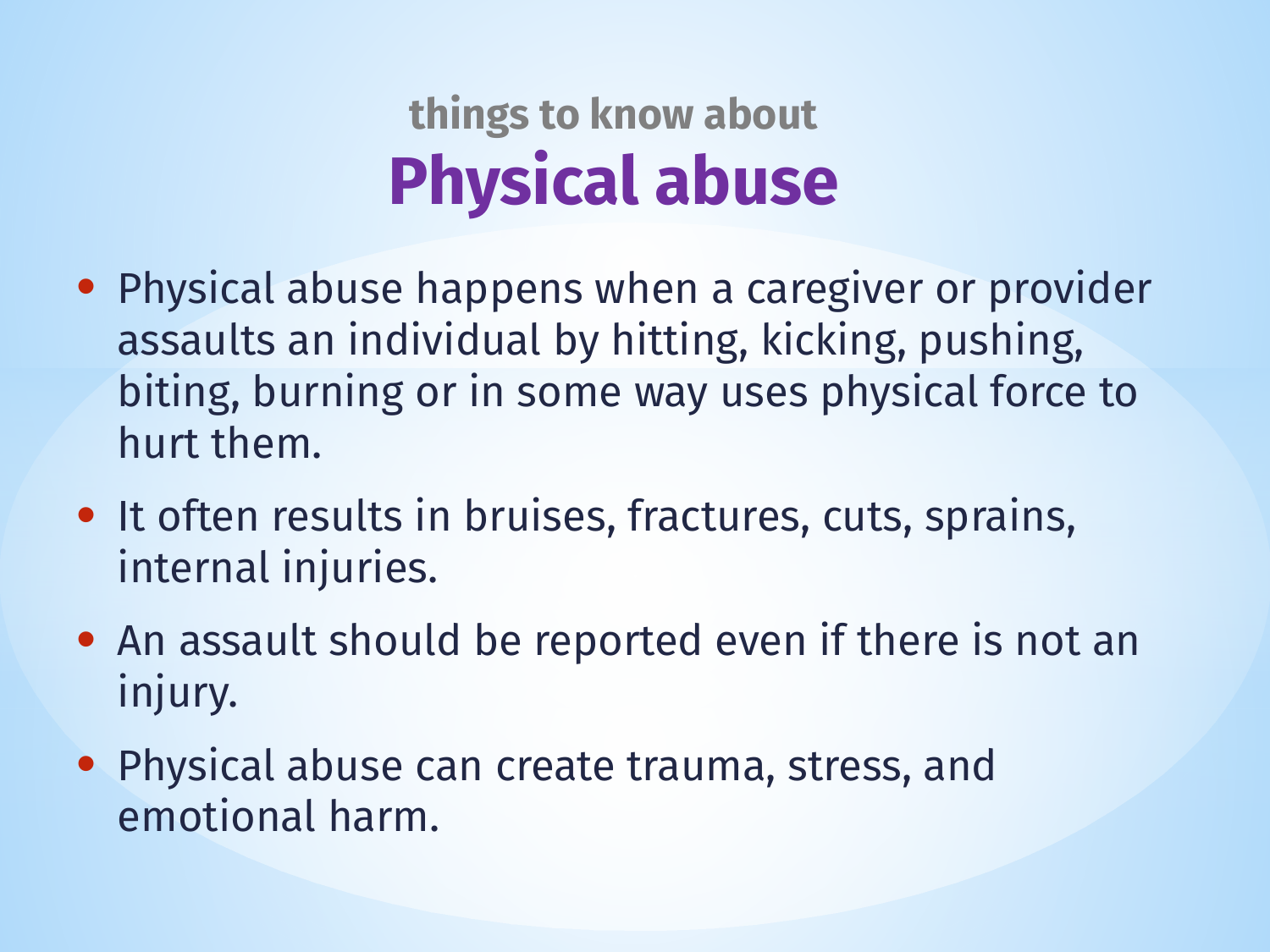

# things to know about Physical abuse
Physical abuse happens when a caregiver or provider assaults an individual by hitting, kicking, pushing, biting, burning or in some way uses physical force to hurt them.
It often results in bruises, fractures, cuts, sprains, internal injuries.
An assault should be reported even if there is not an injury.
Physical abuse can create trauma, stress, and emotional harm.